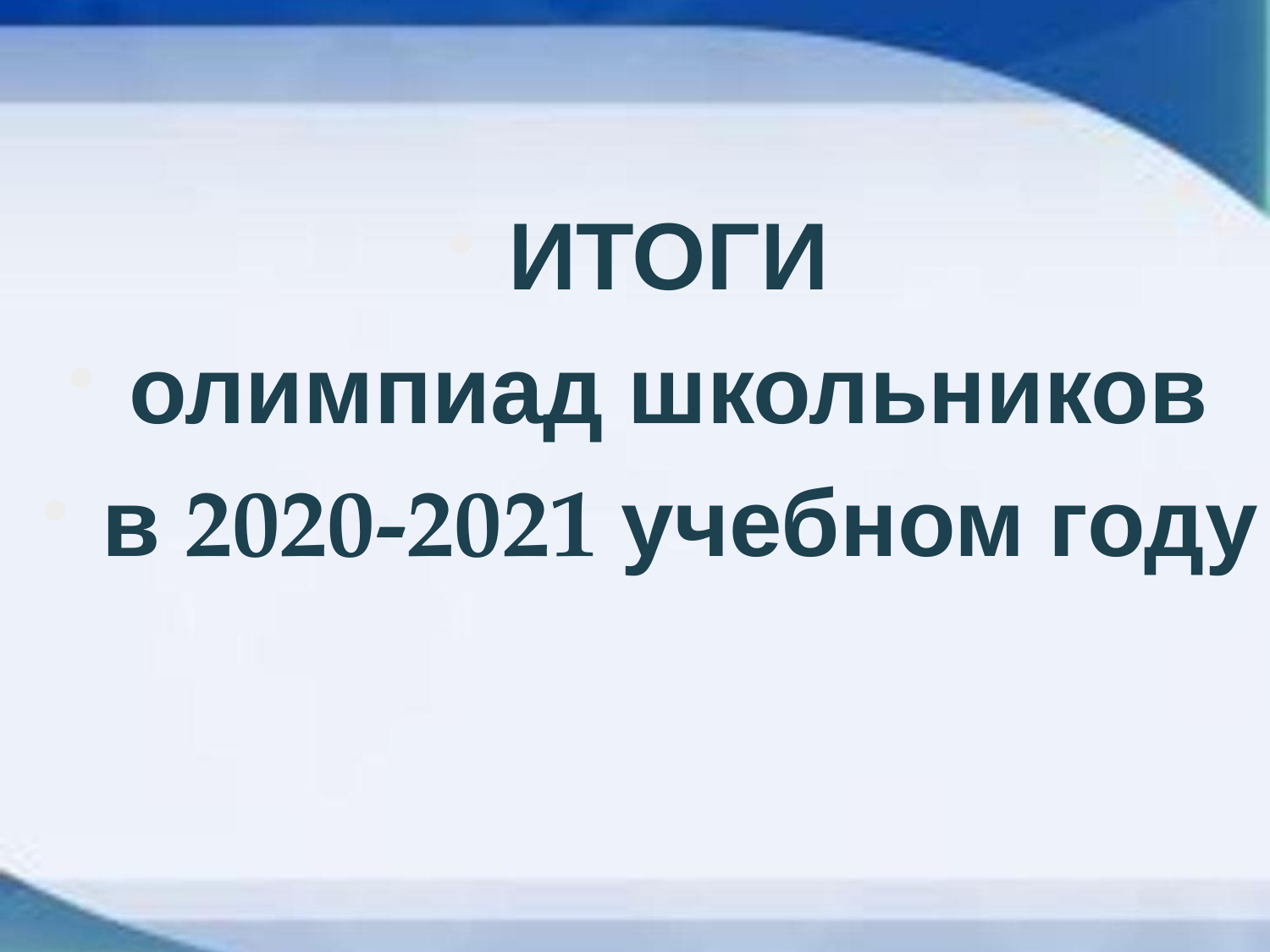

ИТОГИ
олимпиад школьников
в 2020-2021 учебном году